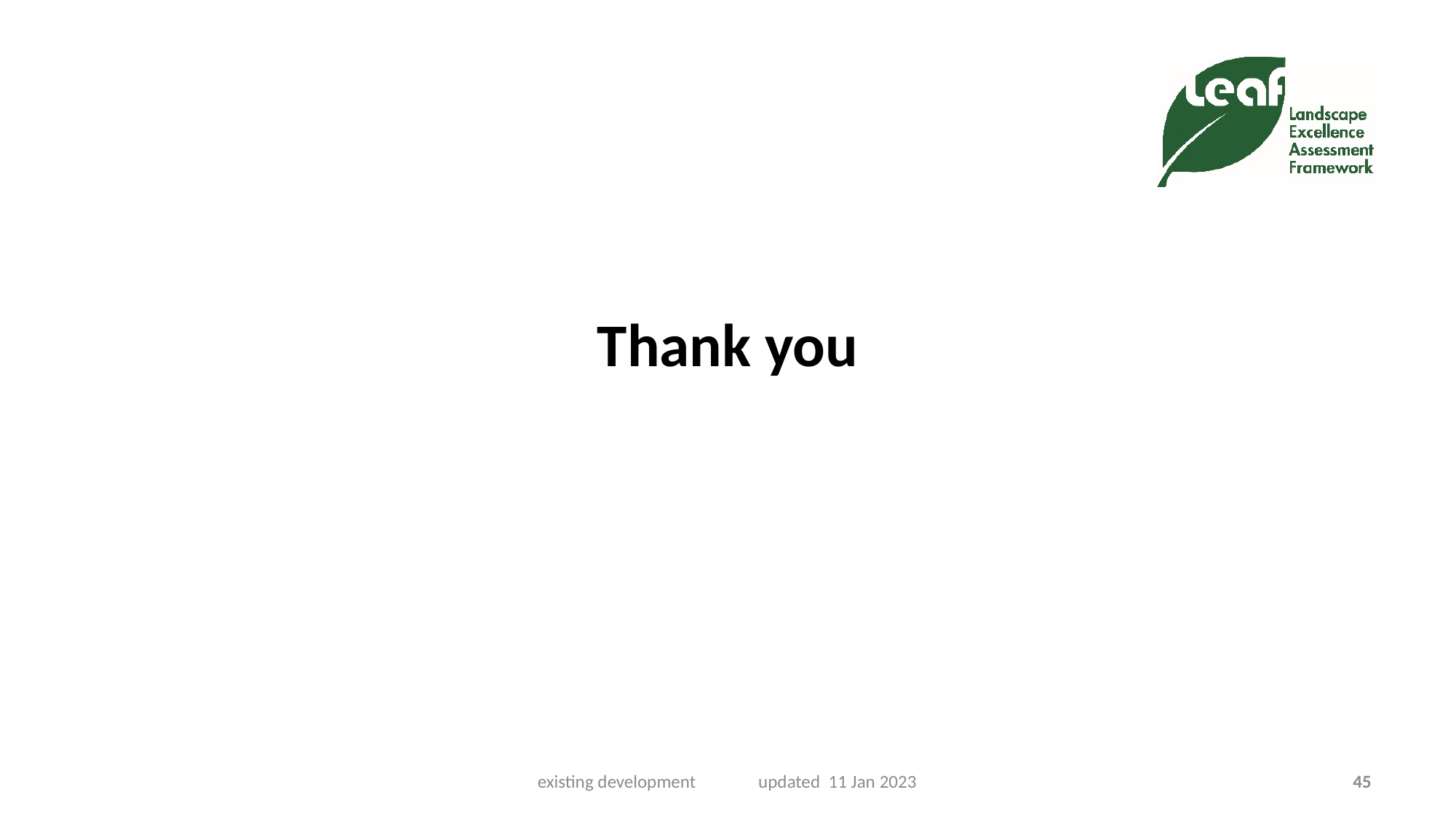

# Thank you

existing development               updated  11 Jan 2023
45